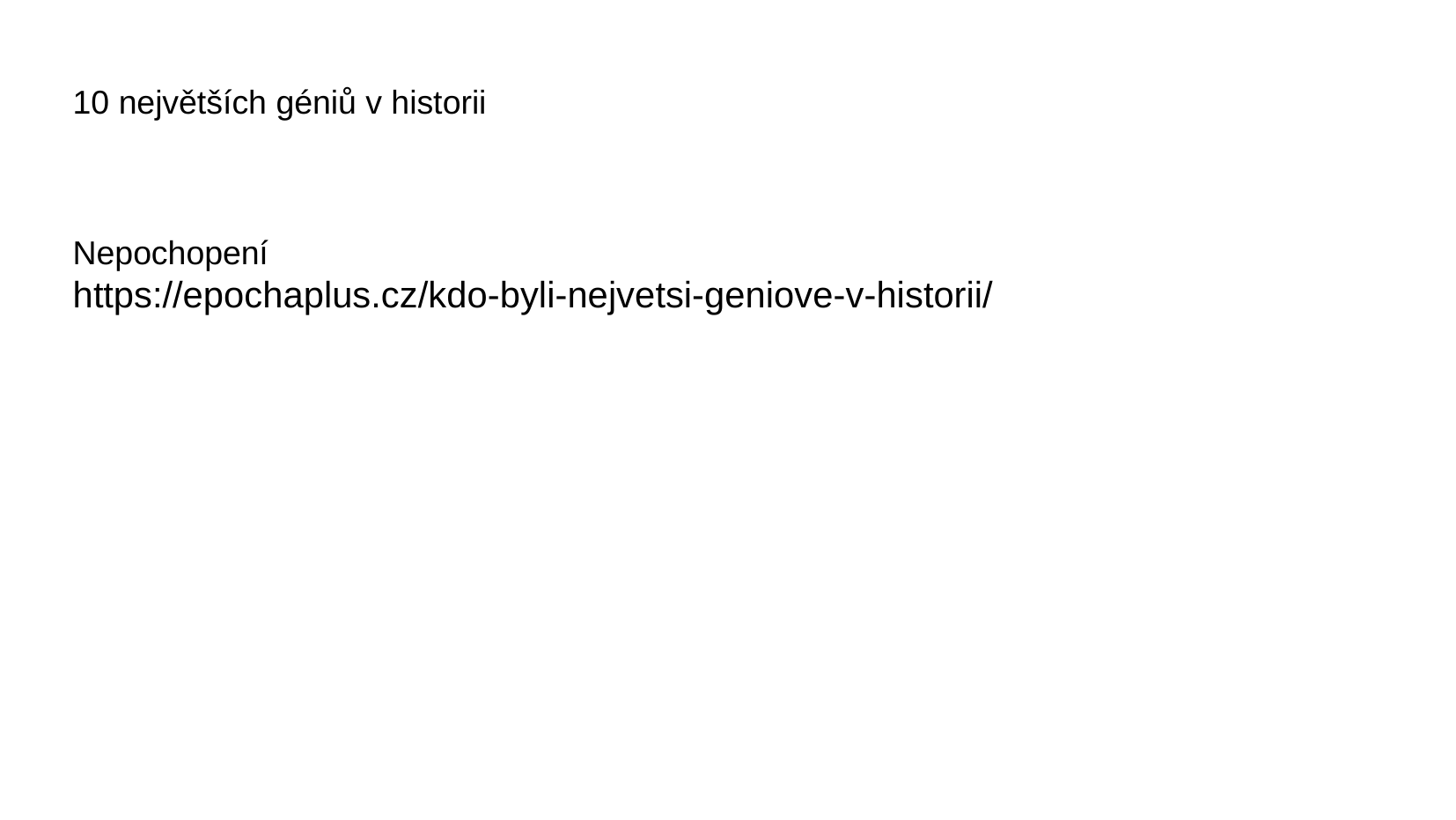

10 největších géniů v historii

Nepochopení
https://epochaplus.cz/kdo-byli-nejvetsi-geniove-v-historii/